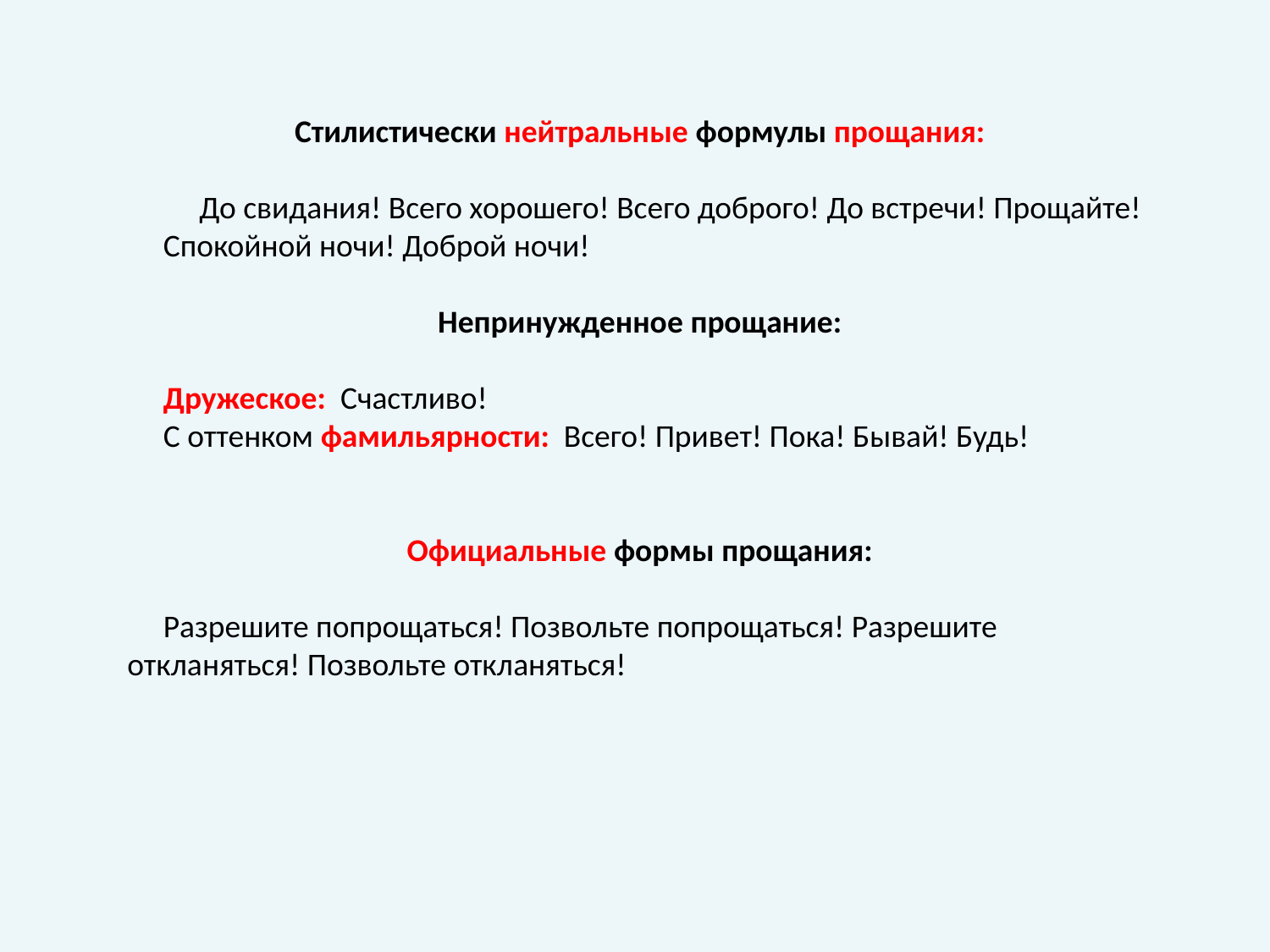

Стилистически нейтральные формулы прощания:

          До свидания! Всего хорошего! Всего доброго! До встречи! Прощайте!
     Спокойной ночи! Доброй ночи!

Непринужденное прощание:

     Дружеское:  Счастливо!
     С оттенком фамильярности:  Всего! Привет! Пока! Бывай! Будь!

Официальные формы прощания:

     Разрешите попрощаться! Позвольте попрощаться! Разрешите откланяться! Позвольте откланяться!